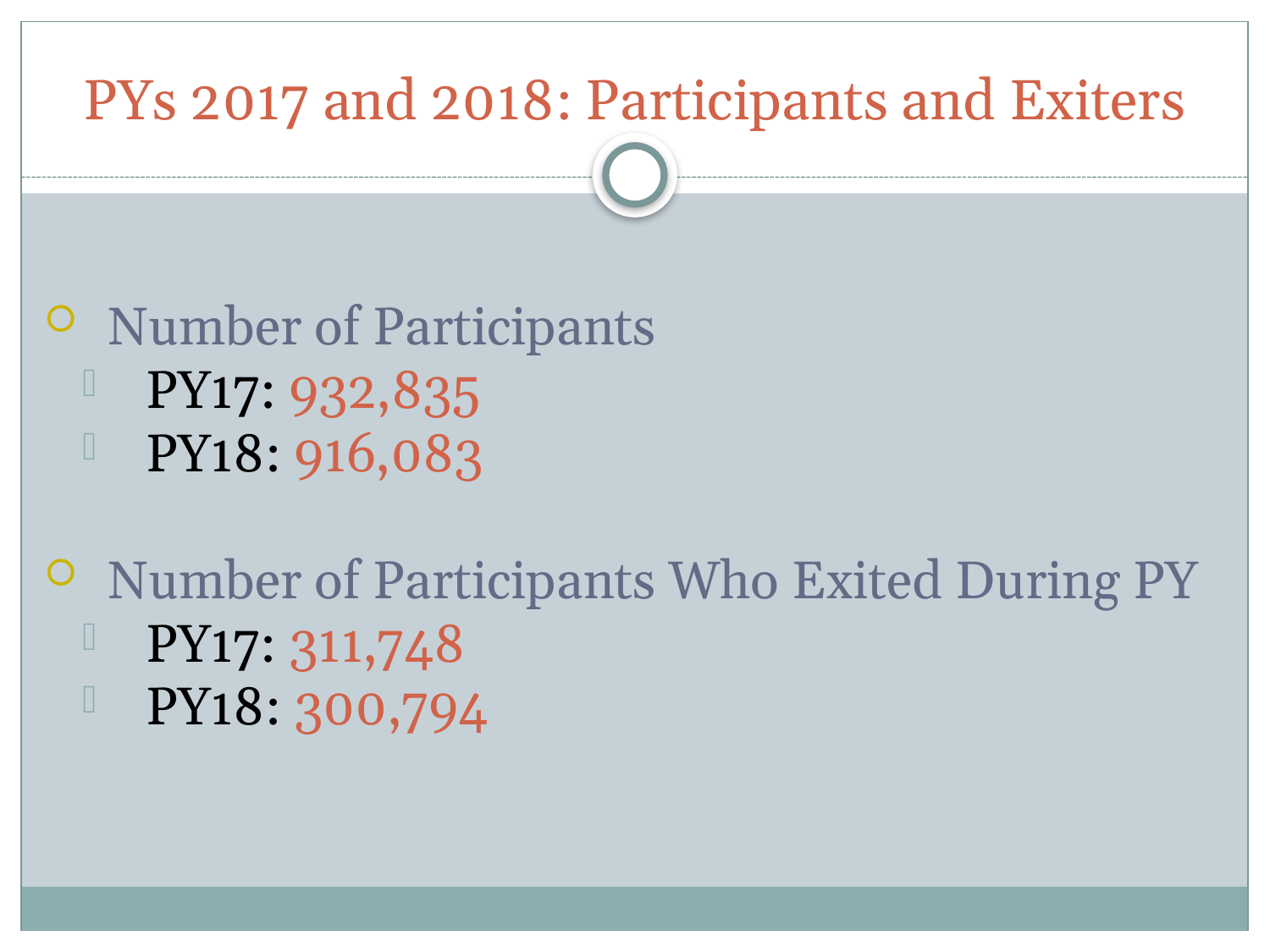

# PYs 2017 and 2018: Participants and Exiters

Number of Participants
PY17: 932,835
PY18: 916,083

Number of Participants Who Exited During PY
PY17: 311,748
PY18: 300,794